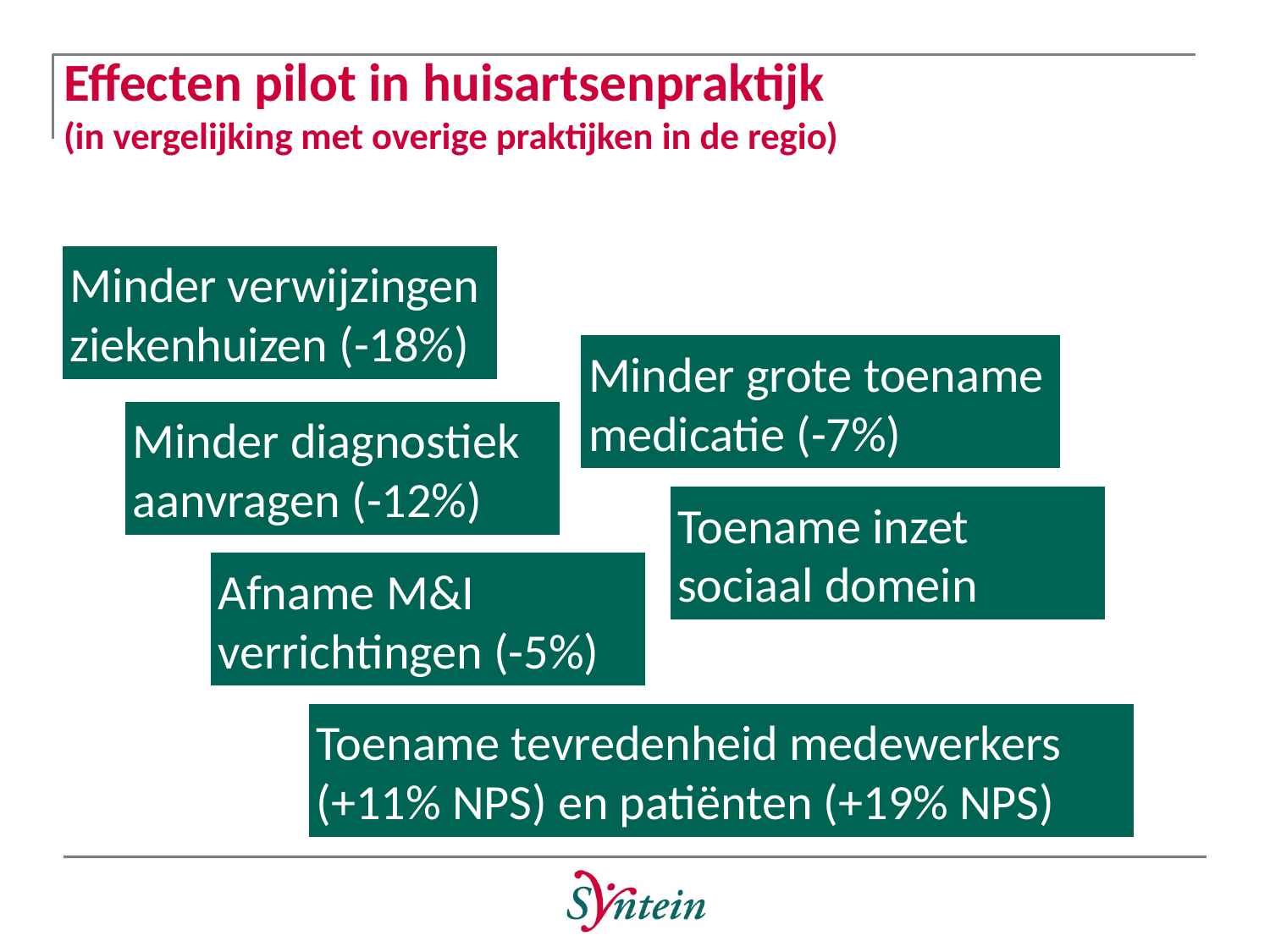

# Effecten pilot in huisartsenpraktijk (in vergelijking met overige praktijken in de regio)
Minder verwijzingen ziekenhuizen (-18%)
Minder grote toename medicatie (-7%)
Minder diagnostiek aanvragen (-12%)
Toename inzet sociaal domein
Afname M&I verrichtingen (-5%)
Toename tevredenheid medewerkers (+11% NPS) en patiënten (+19% NPS)